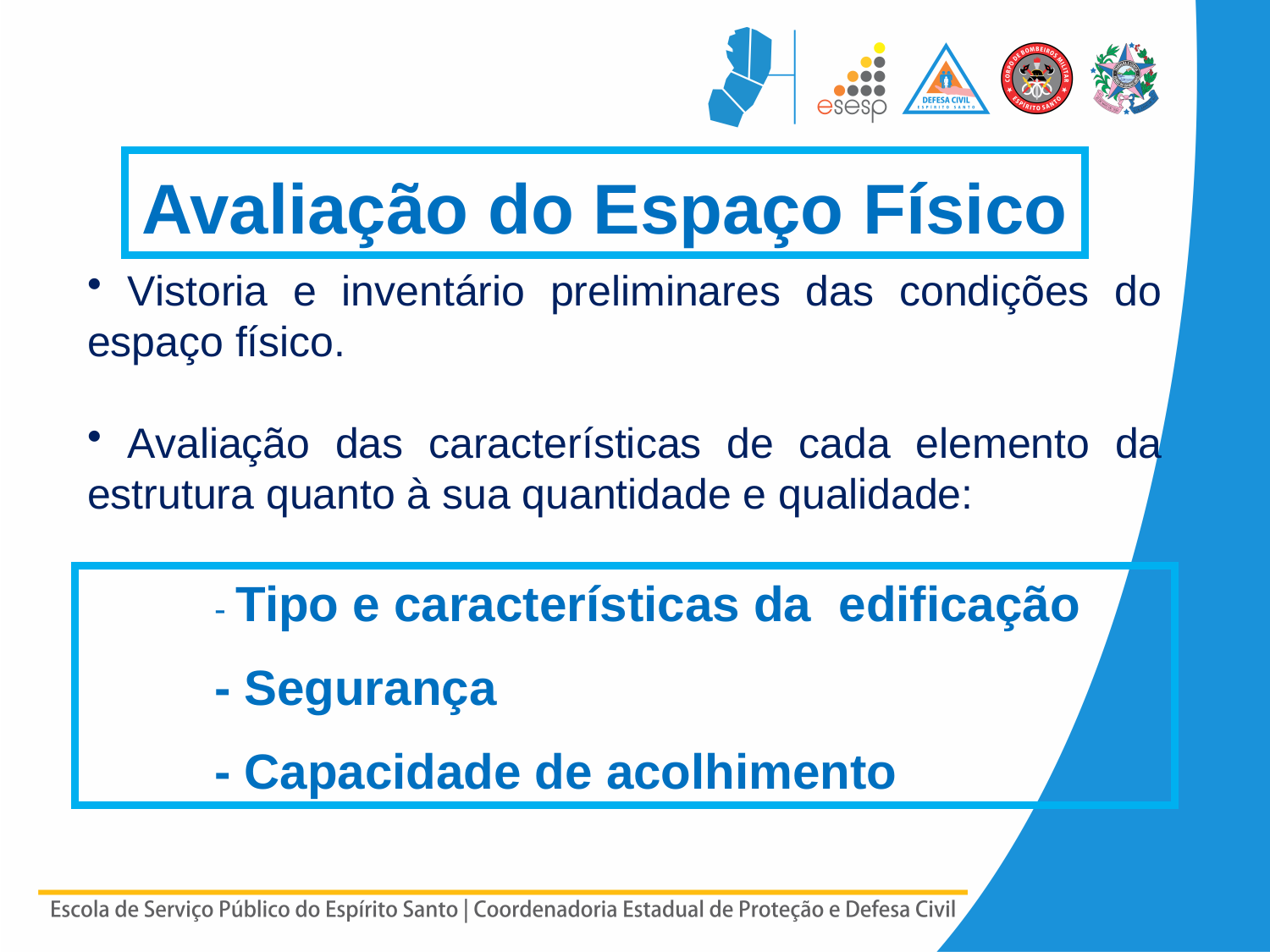

Avaliação do Espaço Físico
 Vistoria e inventário preliminares das condições do espaço físico.

 Avaliação das características de cada elemento da estrutura quanto à sua quantidade e qualidade:
- Tipo e características da  edificação
- Segurança
- Capacidade de acolhimento